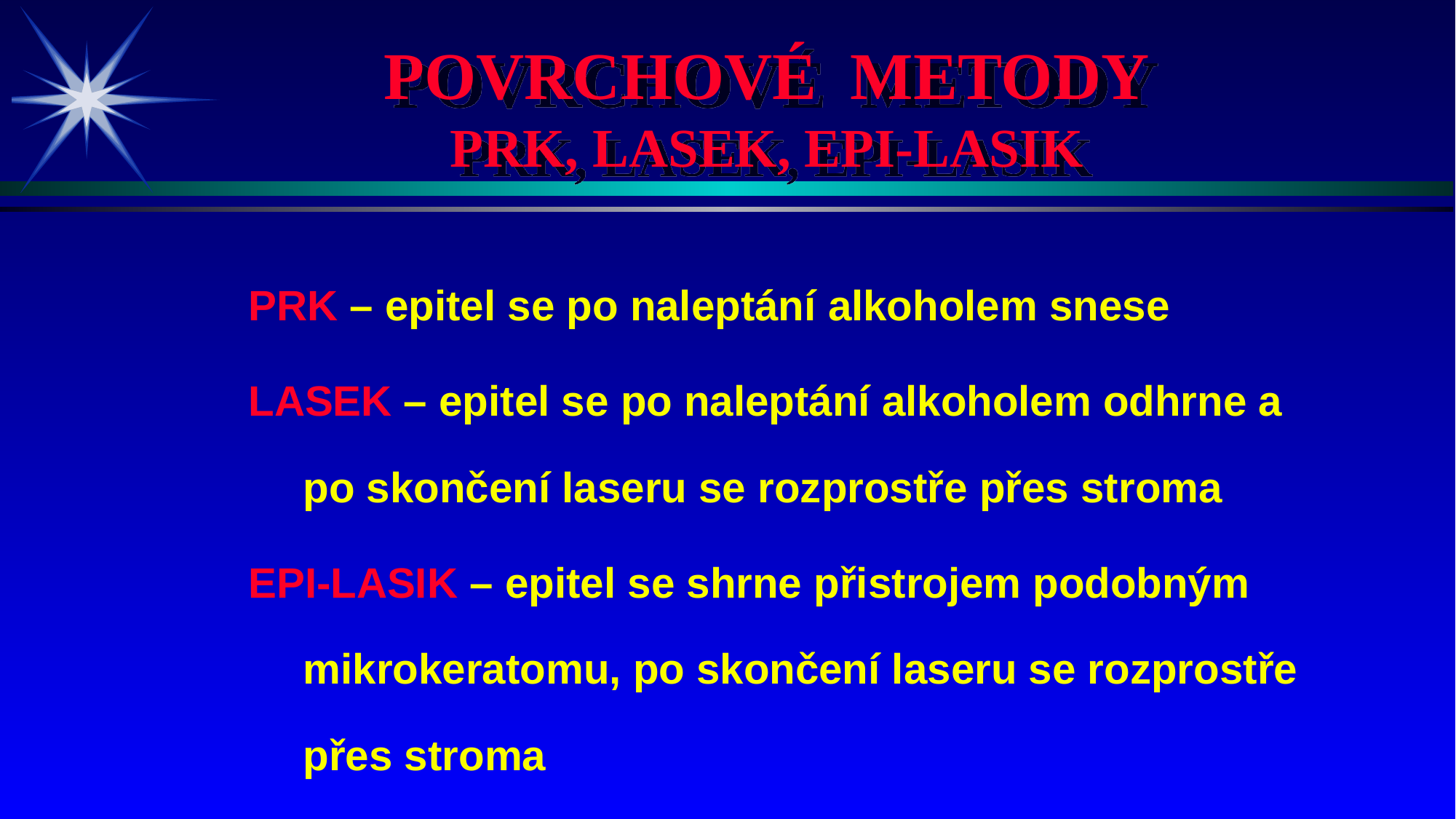

POVRCHOVÉ  METODY
PRK, LASEK, EPI-LASIK
PRK – epitel se po naleptání alkoholem snese
LASEK – epitel se po naleptání alkoholem odhrne a po skončení laseru se rozprostře přes stroma
EPI-LASIK – epitel se shrne přistrojem podobným mikrokeratomu, po skončení laseru se rozprostře přes stroma